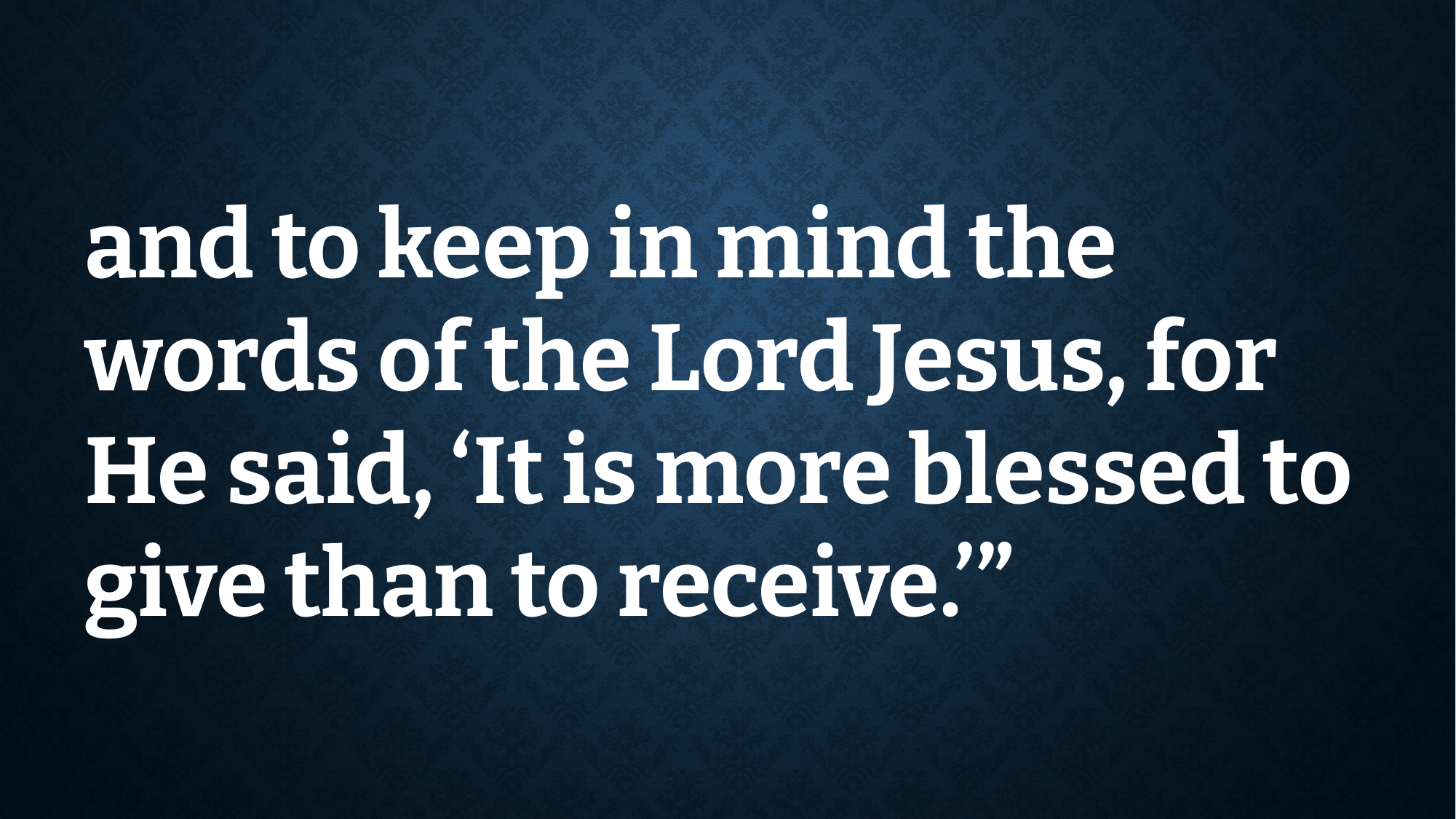

and to keep in mind the words of the Lord Jesus, for He said, ‘It is more blessed to give than to receive.’”